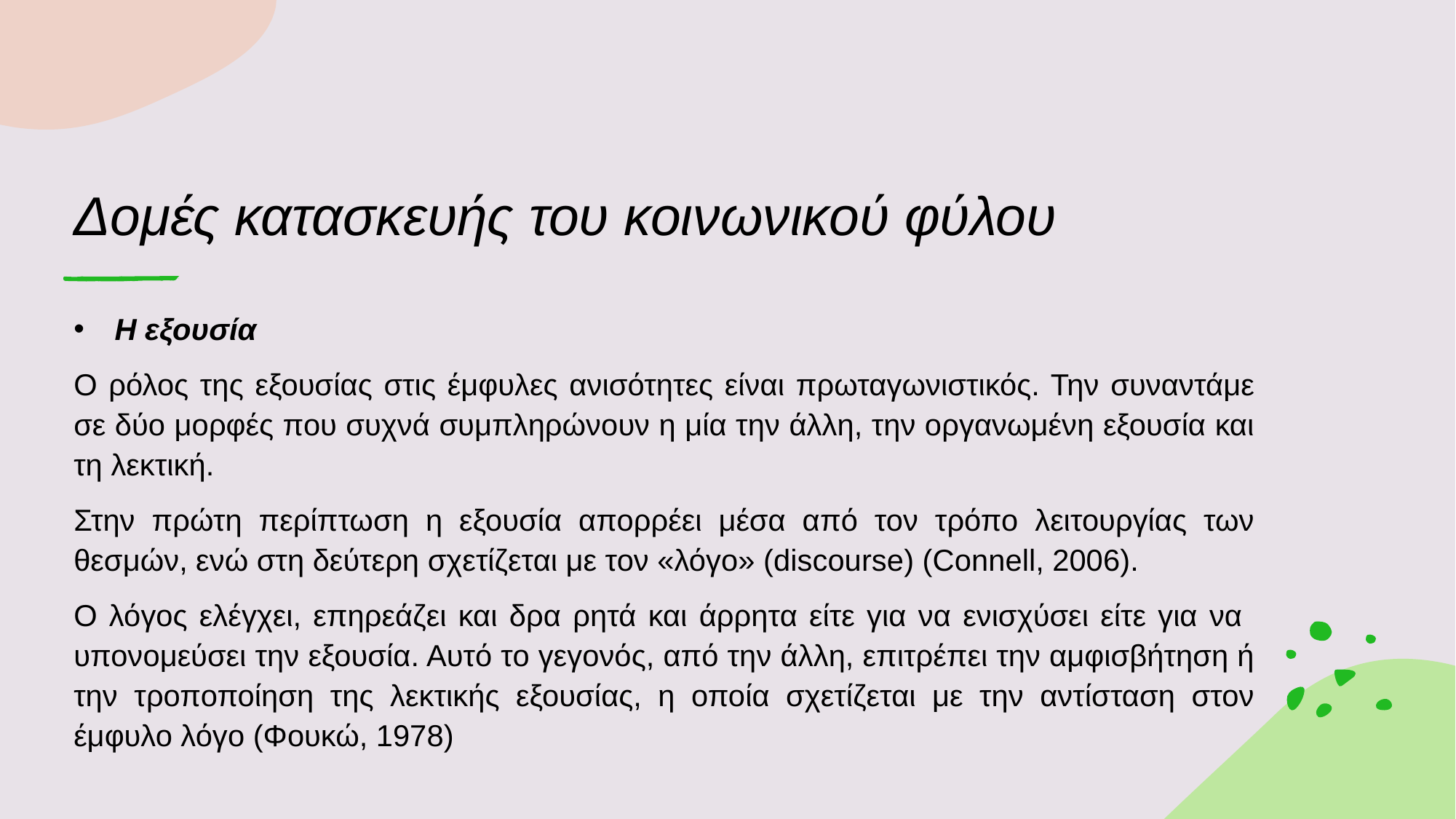

# Δομές κατασκευής του κοινωνικού φύλου
Η εξουσία
Ο ρόλος της εξουσίας στις έμφυλες ανισότητες είναι πρωταγωνιστικός. Την συναντάμε σε δύο μορφές που συχνά συμπληρώνουν η μία την άλλη, την οργανωμένη εξουσία και τη λεκτική.
Στην πρώτη περίπτωση η εξουσία απορρέει μέσα από τον τρόπο λειτουργίας των θεσμών, ενώ στη δεύτερη σχετίζεται με τον «λόγο» (discourse) (Connell, 2006).
Ο λόγος ελέγχει, επηρεάζει και δρα ρητά και άρρητα είτε για να ενισχύσει είτε για να  υπονομεύσει την εξουσία. Αυτό το γεγονός, από την άλλη, επιτρέπει την αμφισβήτηση ή την τροποποίηση της λεκτικής εξουσίας, η οποία σχετίζεται με την αντίσταση στον έμφυλο λόγο (Φουκώ, 1978)